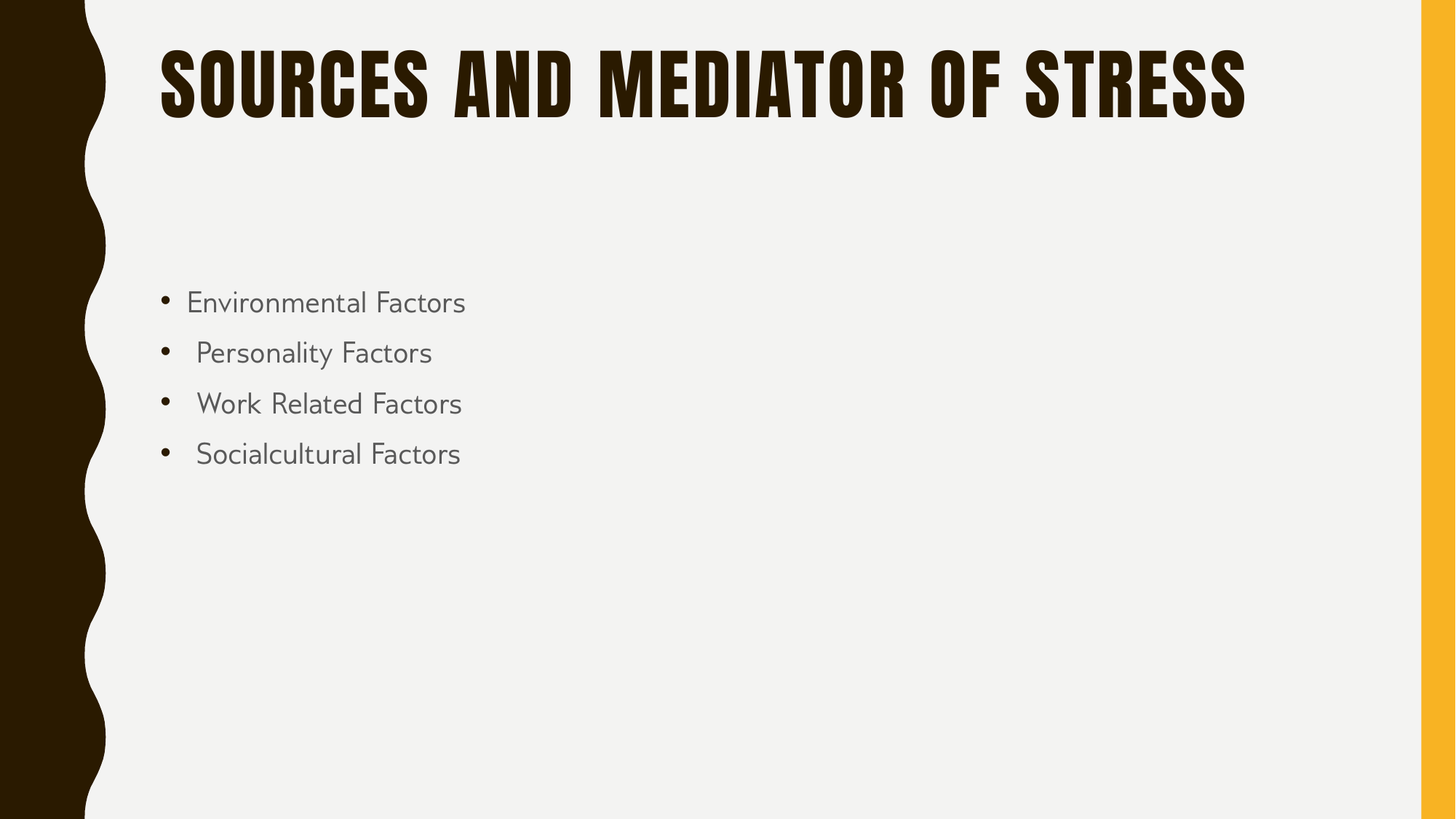

# Sources and Mediator of Stress
Environmental Factors
 Personality Factors
 Work Related Factors
 Socialcultural Factors